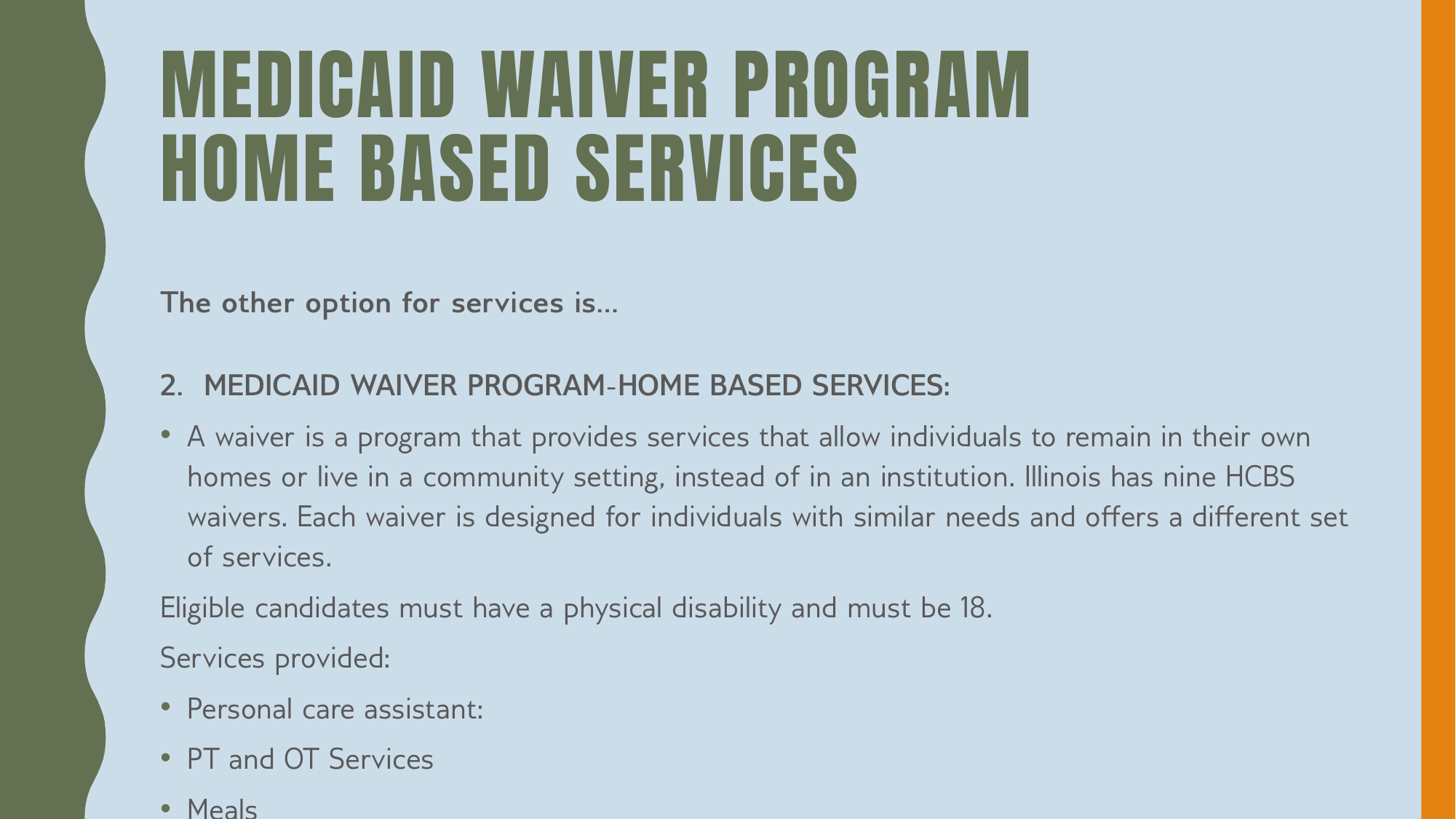

# Medicaid waiver program home based services
The other option for services is…

2.  MEDICAID WAIVER PROGRAM-HOME BASED SERVICES:
A waiver is a program that provides services that allow individuals to remain in their own homes or live in a community setting, instead of in an institution. Illinois has nine HCBS waivers. Each waiver is designed for individuals with similar needs and offers a different set of services.
Eligible candidates must have a physical disability and must be 18.
Services provided:
Personal care assistant:
PT and OT Services
Meals
Electronic monitoring
For more information on this waiver program contact:
https://www.dhs.state.il.us/page.aspx?item=29738